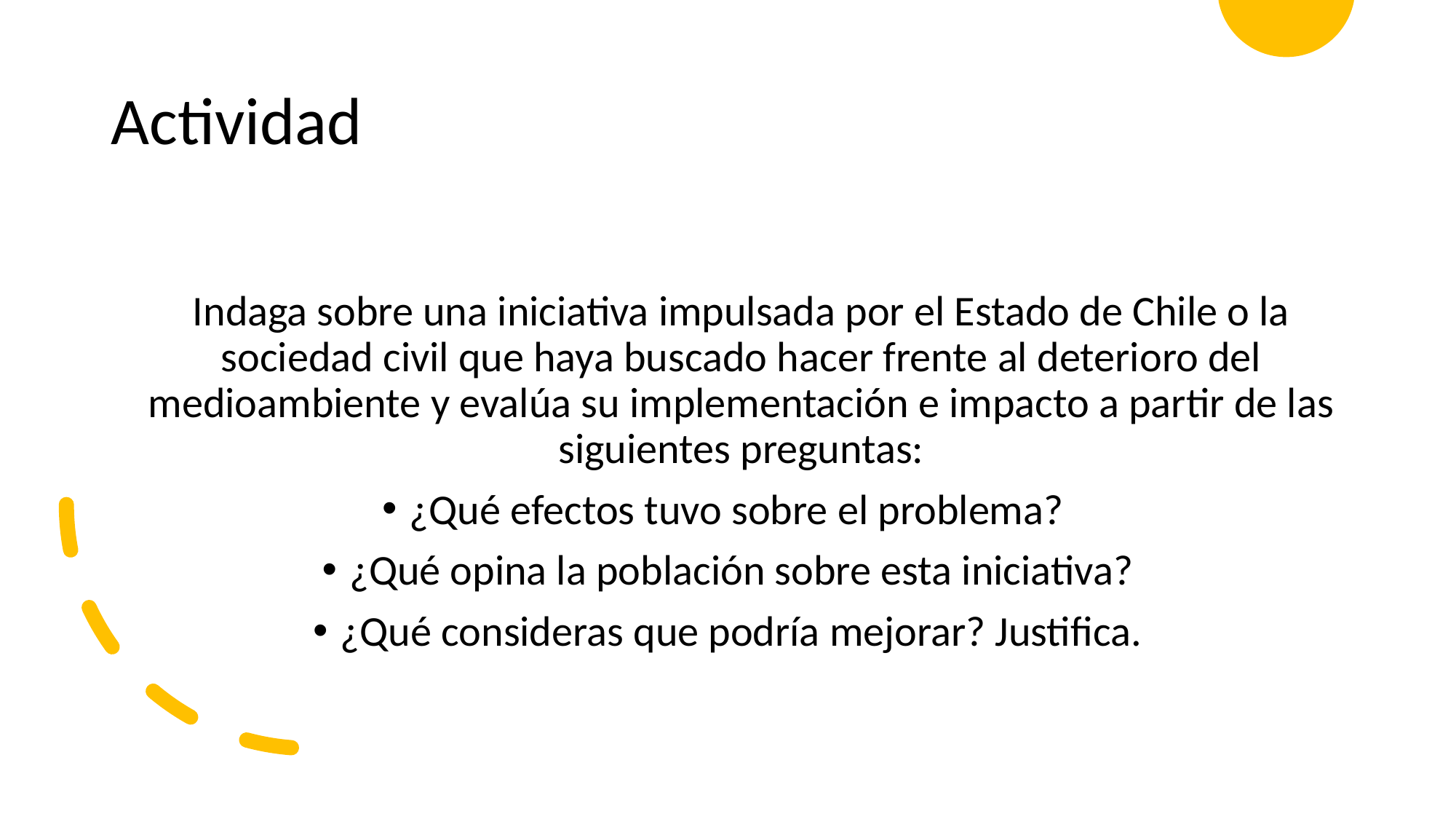

# Actividad

Indaga sobre una iniciativa impulsada por el Estado de Chile o la sociedad civil que haya buscado hacer frente al deterioro del medioambiente y evalúa su implementación e impacto a partir de las siguientes preguntas:
¿Qué efectos tuvo sobre el problema?
¿Qué opina la población sobre esta iniciativa?
¿Qué consideras que podría mejorar? Justifica.